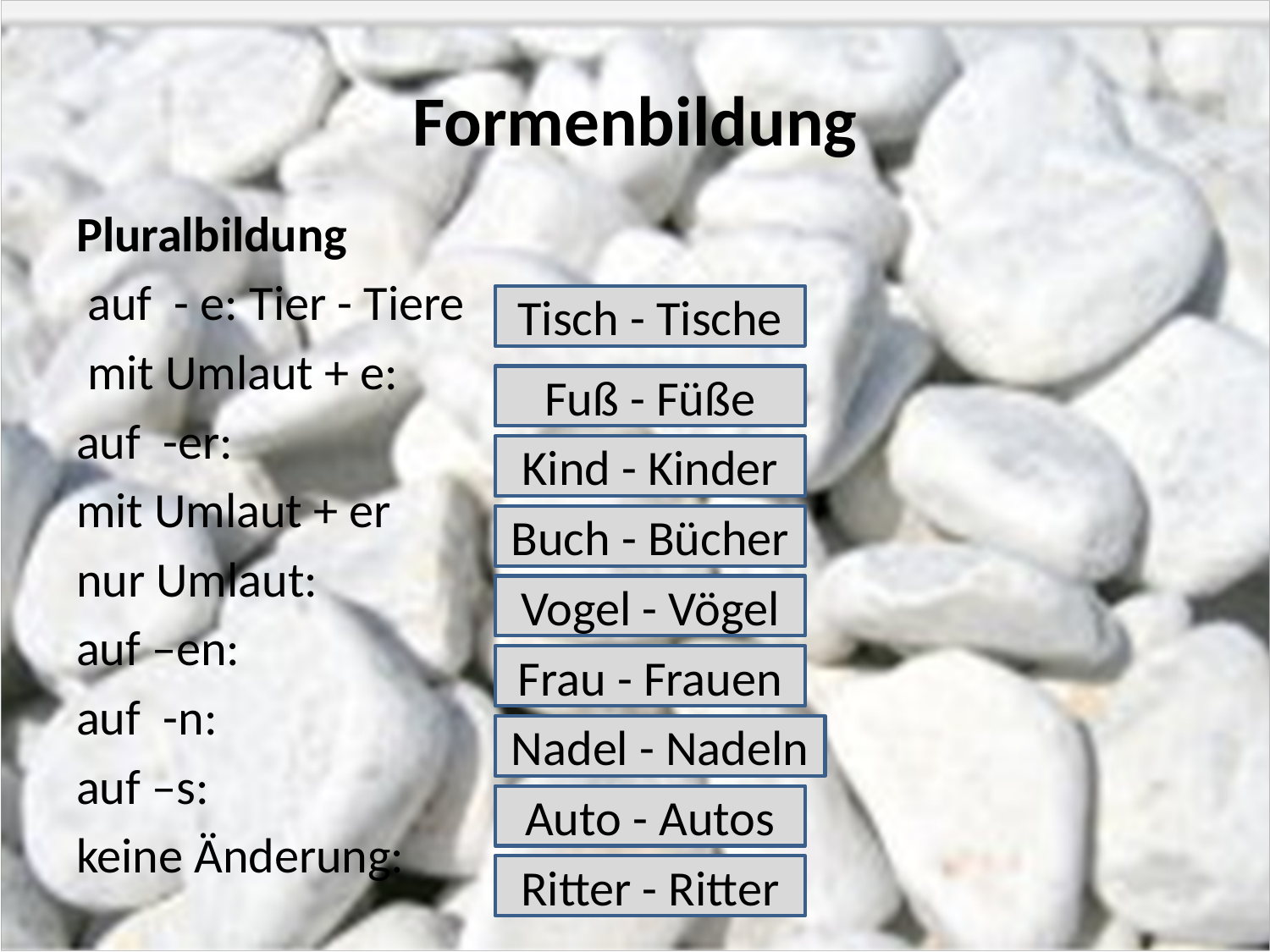

# Formenbildung
Pluralbildung
 auf  - e: Tier - Tiere
 mit Umlaut + e:
auf  -er:
mit Umlaut + er
nur Umlaut:
auf –en:
auf  -n:
auf –s:
keine Änderung:

Tisch - Tische
Fuß - Füße
Kind - Kinder
Buch - Bücher
Vogel - Vögel
Frau - Frauen
Nadel - Nadeln
Auto - Autos
Ritter - Ritter